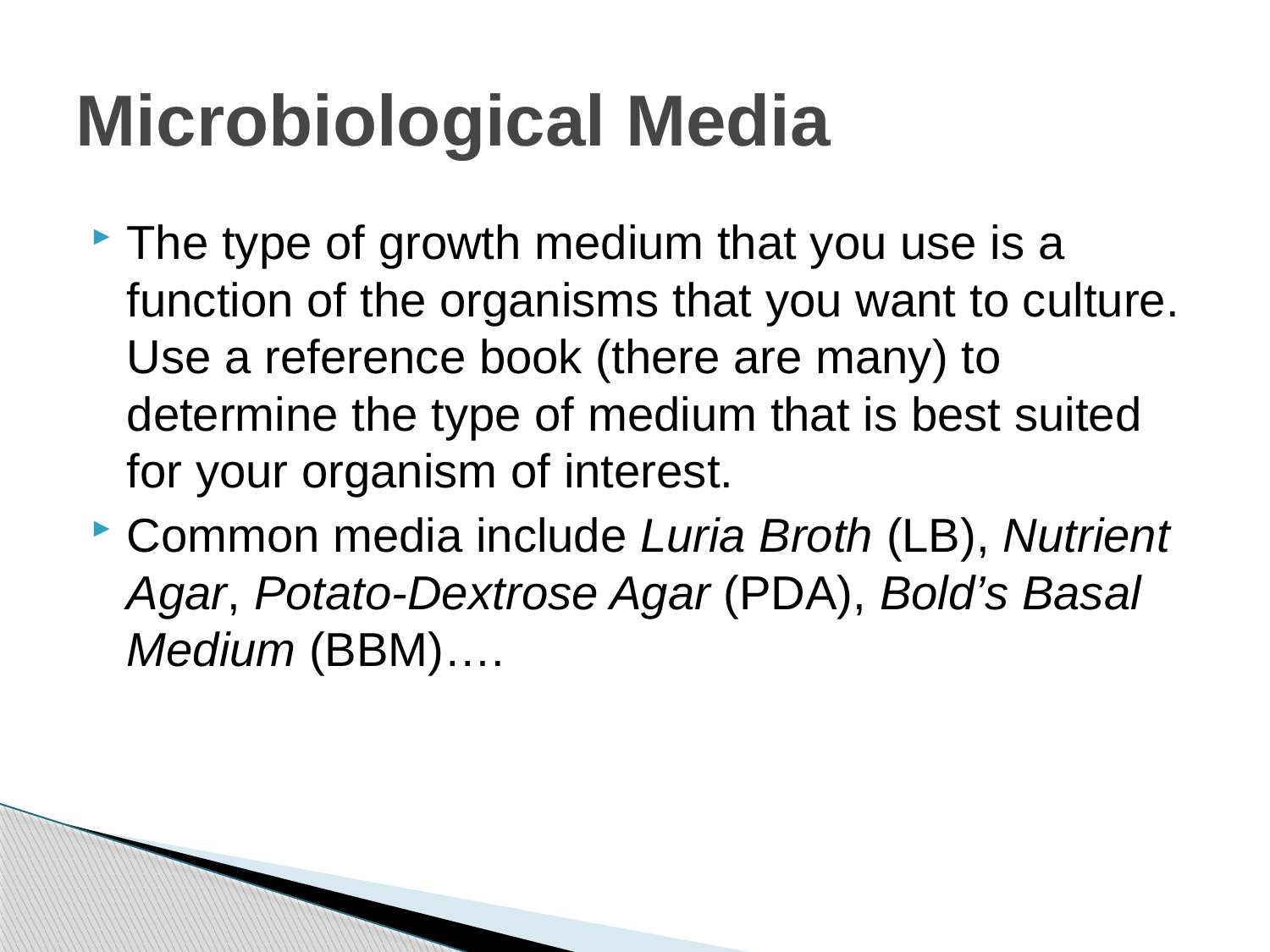

# Microbiological Media
The type of growth medium that you use is a function of the organisms that you want to culture.  Use a reference book (there are many) to determine the type of medium that is best suited for your organism of interest.
Common media include Luria Broth (LB), Nutrient Agar, Potato-Dextrose Agar (PDA), Bold’s Basal Medium (BBM)….